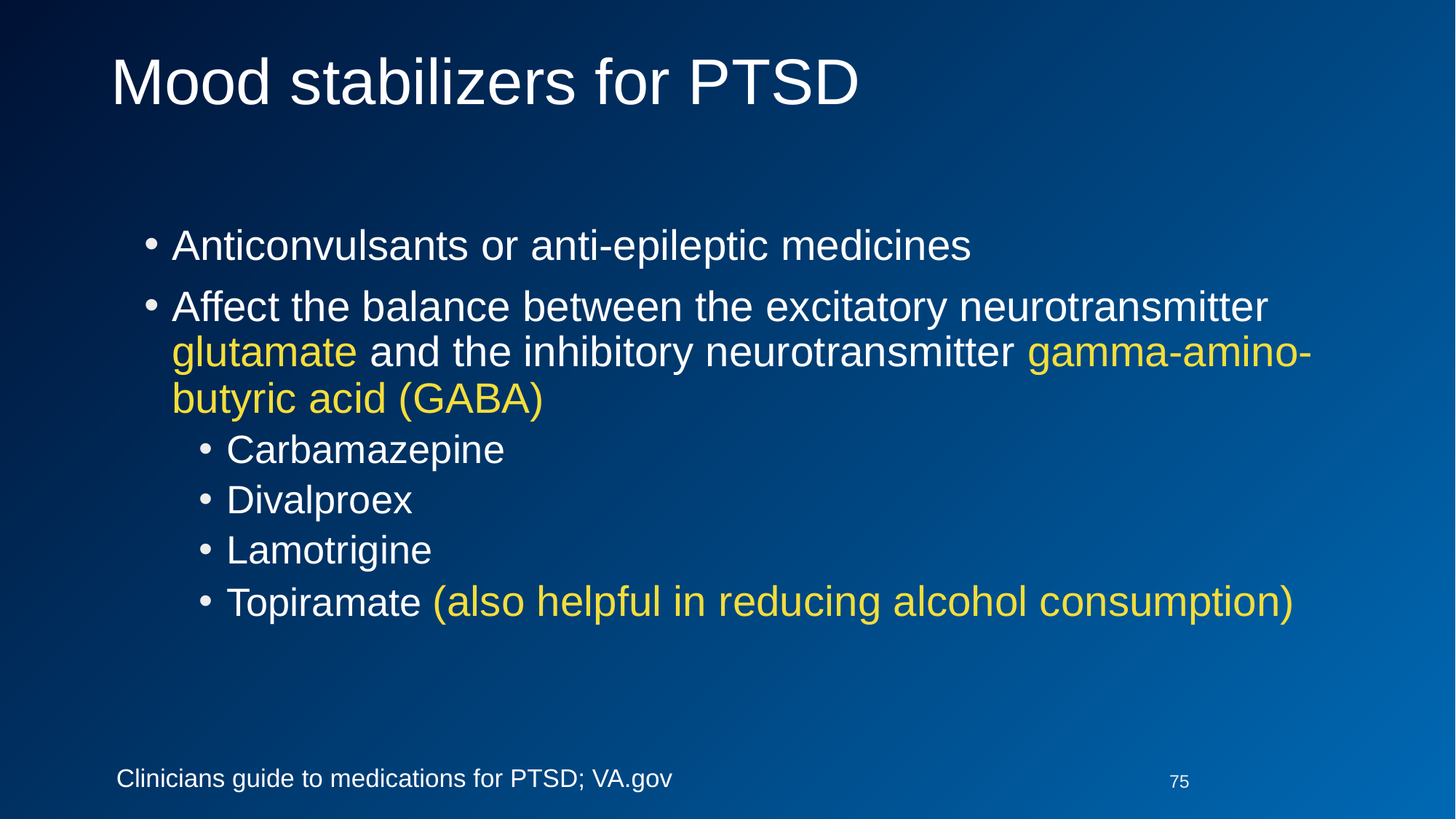

# Mood stabilizers for PTSD
Anticonvulsants or anti-epileptic medicines
Affect the balance between the excitatory neurotransmitter glutamate and the inhibitory neurotransmitter gamma-amino-butyric acid (GABA)
Carbamazepine
Divalproex
Lamotrigine
Topiramate (also helpful in reducing alcohol consumption)
Clinicians guide to medications for PTSD; VA.gov
75